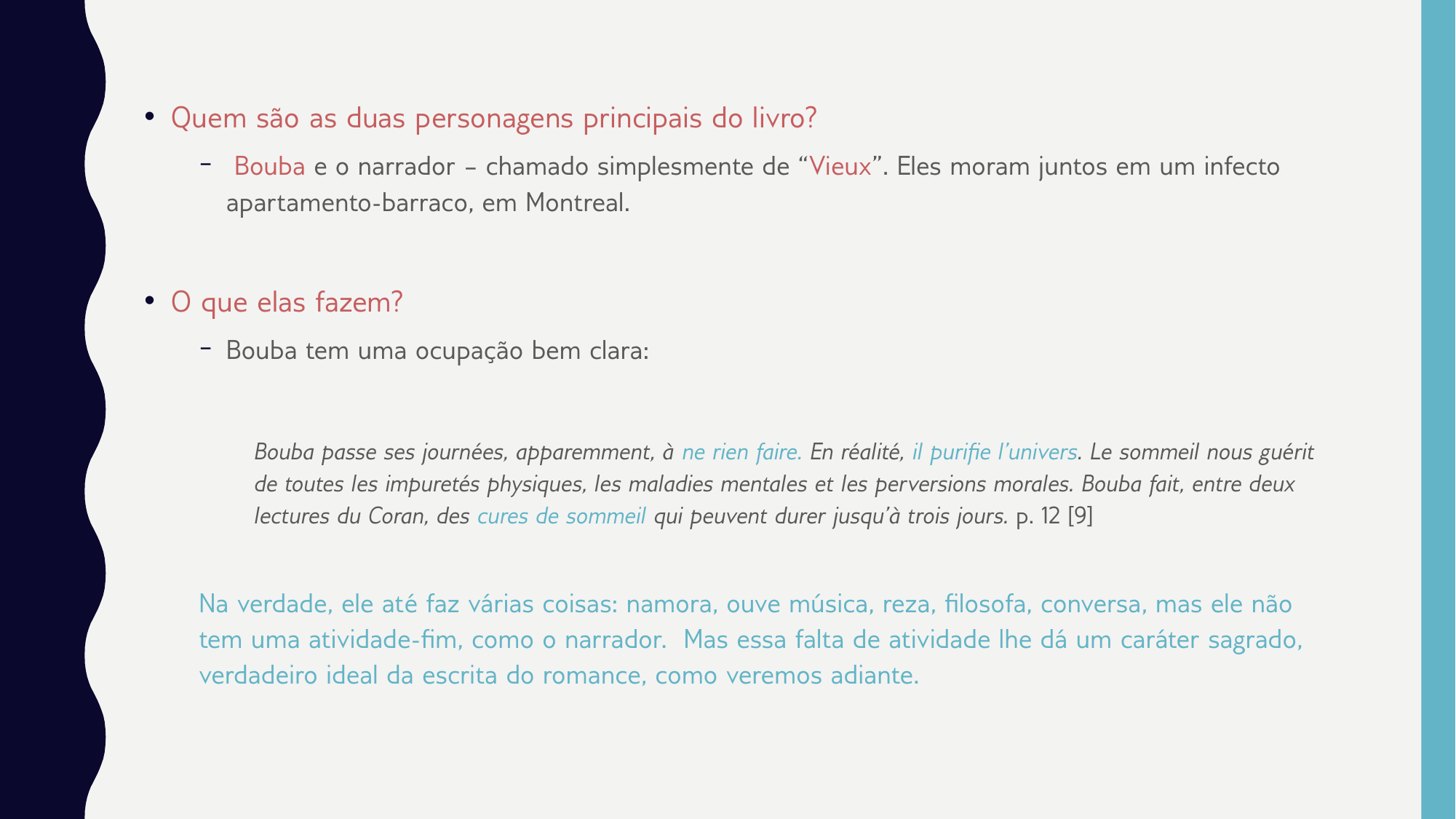

Quem são as duas personagens principais do livro?
 Bouba e o narrador – chamado simplesmente de “Vieux”. Eles moram juntos em um infecto apartamento-barraco, em Montreal.

O que elas fazem?
Bouba tem uma ocupação bem clara:

Bouba passe ses journées, apparemment, à ne rien faire. En réalité, il purifie l’univers. Le sommeil nous guérit de toutes les impuretés physiques, les maladies mentales et les perversions morales. Bouba fait, entre deux lectures du Coran, des cures de sommeil qui peuvent durer jusqu’à trois jours. p. 12 [9]

Na verdade, ele até faz várias coisas: namora, ouve música, reza, filosofa, conversa, mas ele não tem uma atividade-fim, como o narrador.  Mas essa falta de atividade lhe dá um caráter sagrado, verdadeiro ideal da escrita do romance, como veremos adiante.